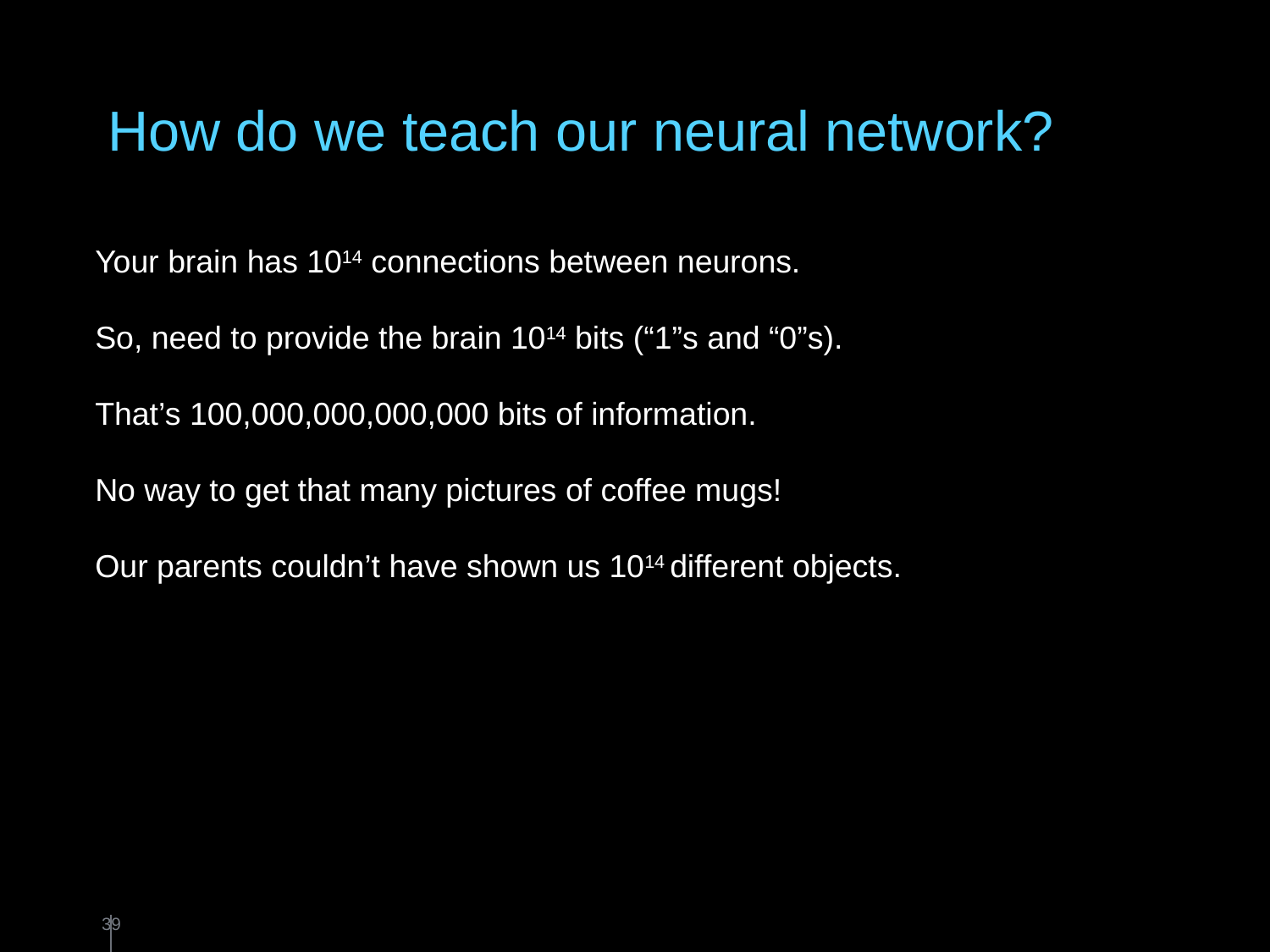

# How do we teach our neural network?
Your brain has 1014 connections between neurons.

So, need to provide the brain 1014 bits (“1”s and “0”s).

That’s 100,000,000,000,000 bits of information.

No way to get that many pictures of coffee mugs!

Our parents couldn’t have shown us 1014 different objects.